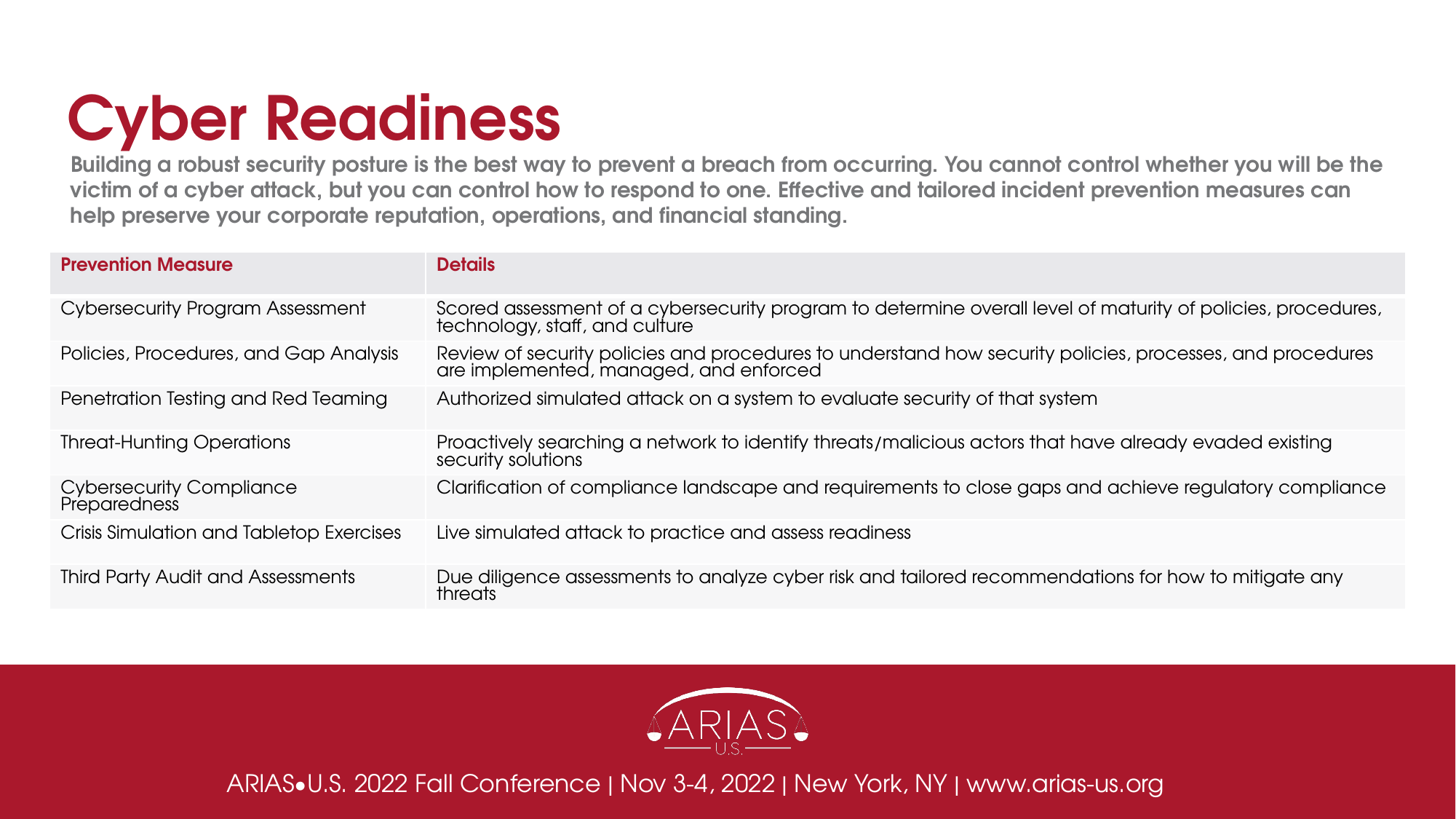

# Cyber Readiness
Building a robust security posture is the best way to prevent a breach from occurring. You cannot control whether you will be the victim of a cyber attack, but you can control how to respond to one. Effective and tailored incident prevention measures can help preserve your corporate reputation, operations, and financial standing.
| Prevention Measure | Details |
| --- | --- |
| Cybersecurity Program Assessment | Scored assessment of a cybersecurity program to determine overall level of maturity of policies, procedures, technology, staff, and culture |
| Policies, Procedures, and Gap Analysis | Review of security policies and procedures to understand how security policies, processes, and procedures are implemented, managed, and enforced |
| Penetration Testing and Red Teaming | Authorized simulated attack on a system to evaluate security of that system |
| Threat-Hunting Operations | Proactively searching a network to identify threats/malicious actors that have already evaded existing security solutions |
| Cybersecurity Compliance Preparedness | Clarification of compliance landscape and requirements to close gaps and achieve regulatory compliance |
| Crisis Simulation and Tabletop Exercises | Live simulated attack to practice and assess readiness |
| Third Party Audit and Assessments | Due diligence assessments to analyze cyber risk and tailored recommendations for how to mitigate any threats |